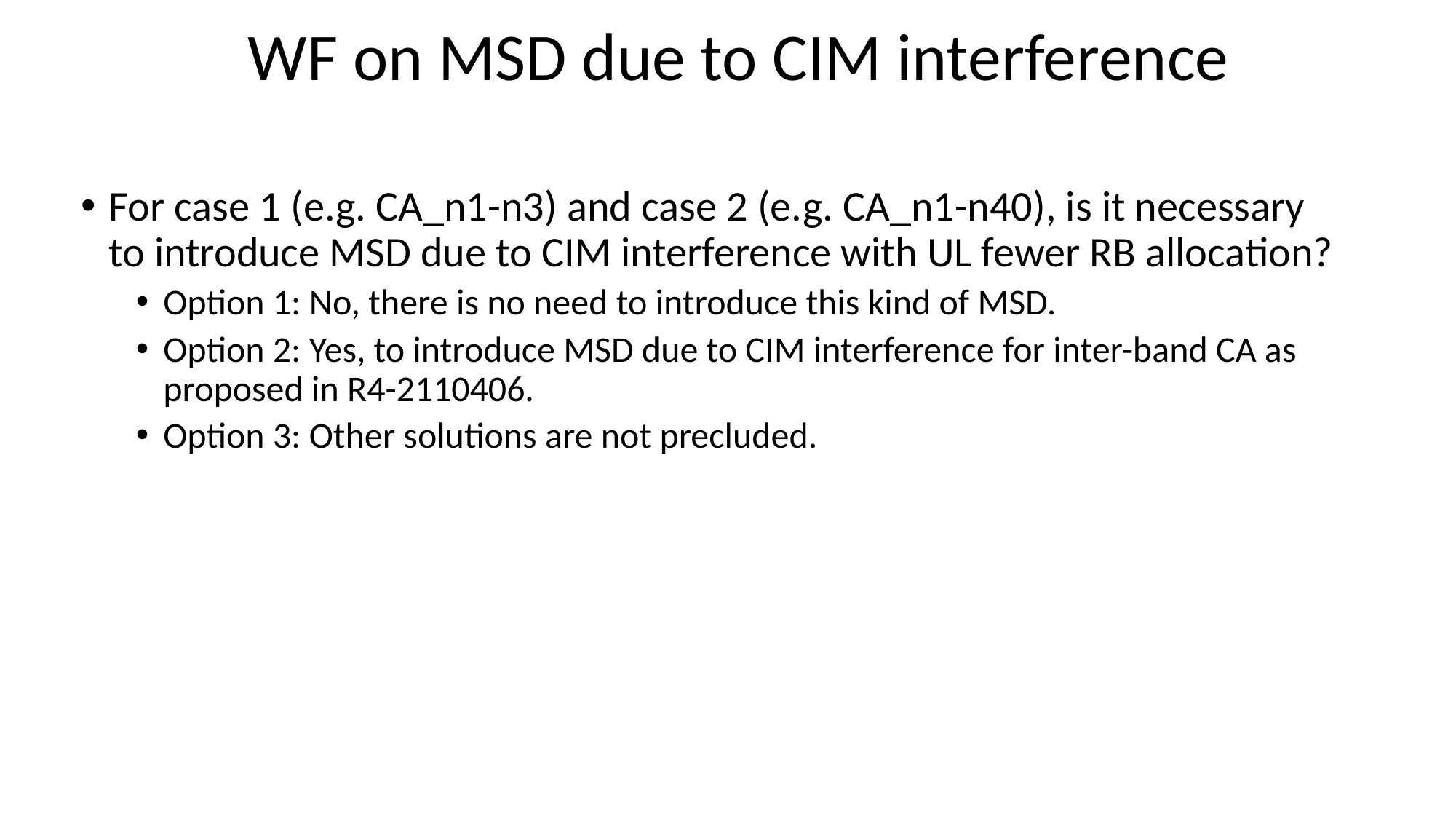

# WF on MSD due to CIM interference
For case 1 (e.g. CA_n1-n3) and case 2 (e.g. CA_n1-n40), is it necessary to introduce MSD due to CIM interference with UL fewer RB allocation?
Option 1: No, there is no need to introduce this kind of MSD.
Option 2: Yes, to introduce MSD due to CIM interference for inter-band CA as proposed in R4-2110406.
Option 3: Other solutions are not precluded.